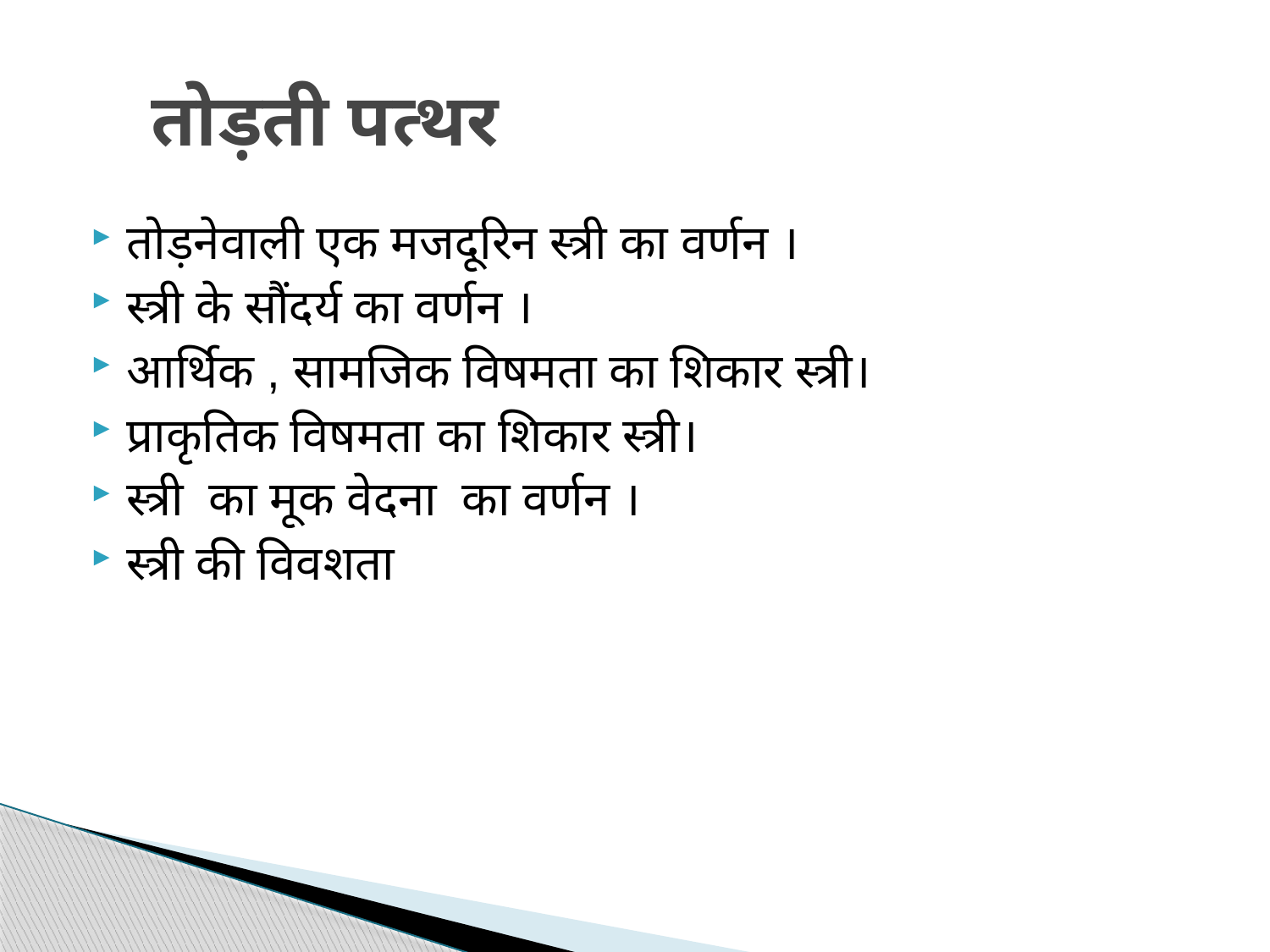

# तोड़ती पत्थर
तोड़नेवाली एक मजदूरिन स्त्री का वर्णन ।
स्त्री के सौंदर्य का वर्णन ।
आर्थिक , सामजिक विषमता का शिकार स्त्री।
प्राकृतिक विषमता का शिकार स्त्री।
स्त्री  का मूक वेदना  का वर्णन ।
स्त्री की विवशता